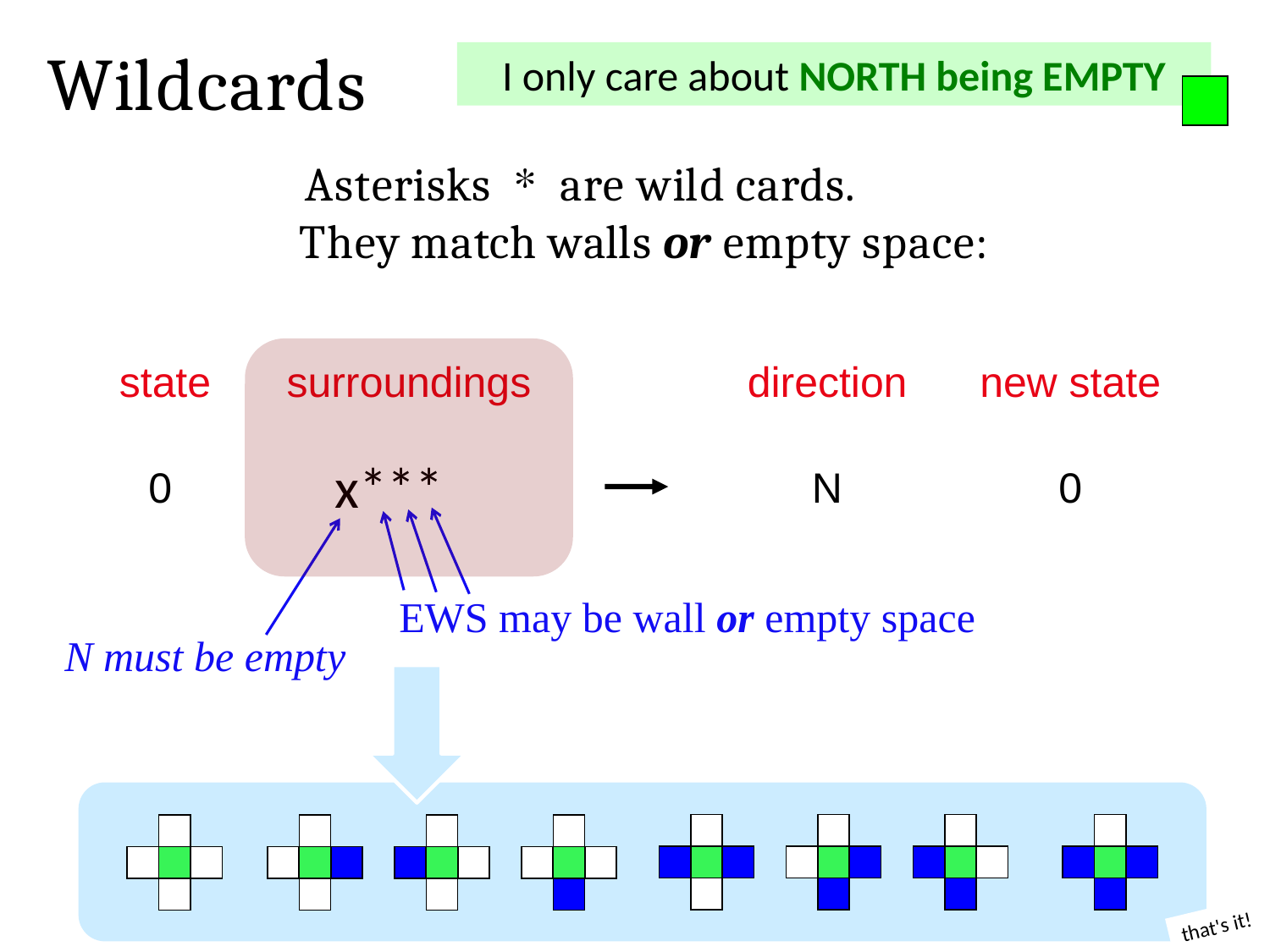

Wildcards
I only care about NORTH being EMPTY

Asterisks  *  are wild cards.             They match walls or empty space:

state
surroundings
direction
new state
x***
0
N
0

EWS may be wall or empty space
N must be empty

that's it!